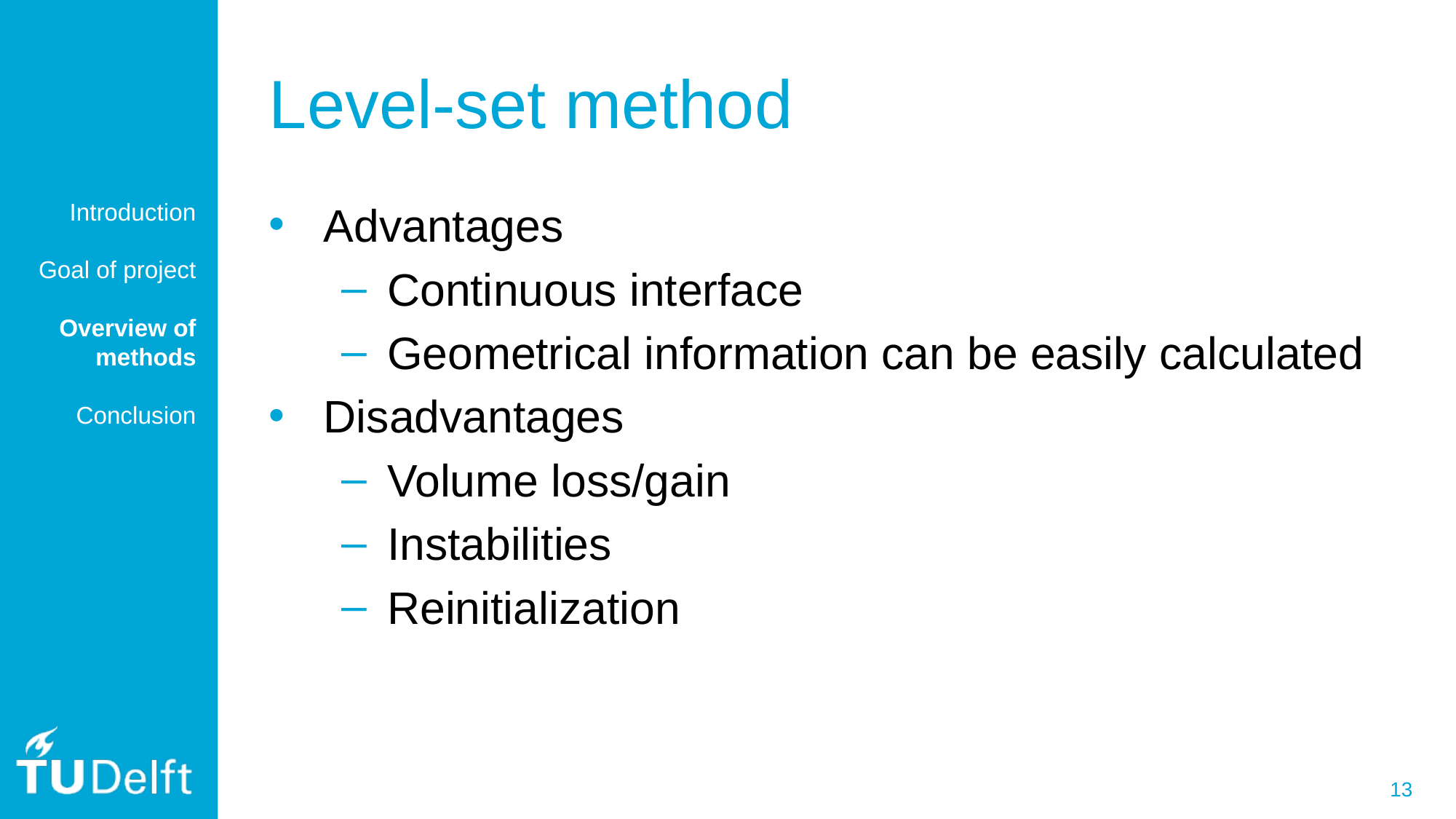

# Level-set method
Introduction

Goal of project

Overview of methods

Conclusion
Advantages
Continuous interface
Geometrical information can be easily calculated
Disadvantages
Volume loss/gain
Instabilities
Reinitialization